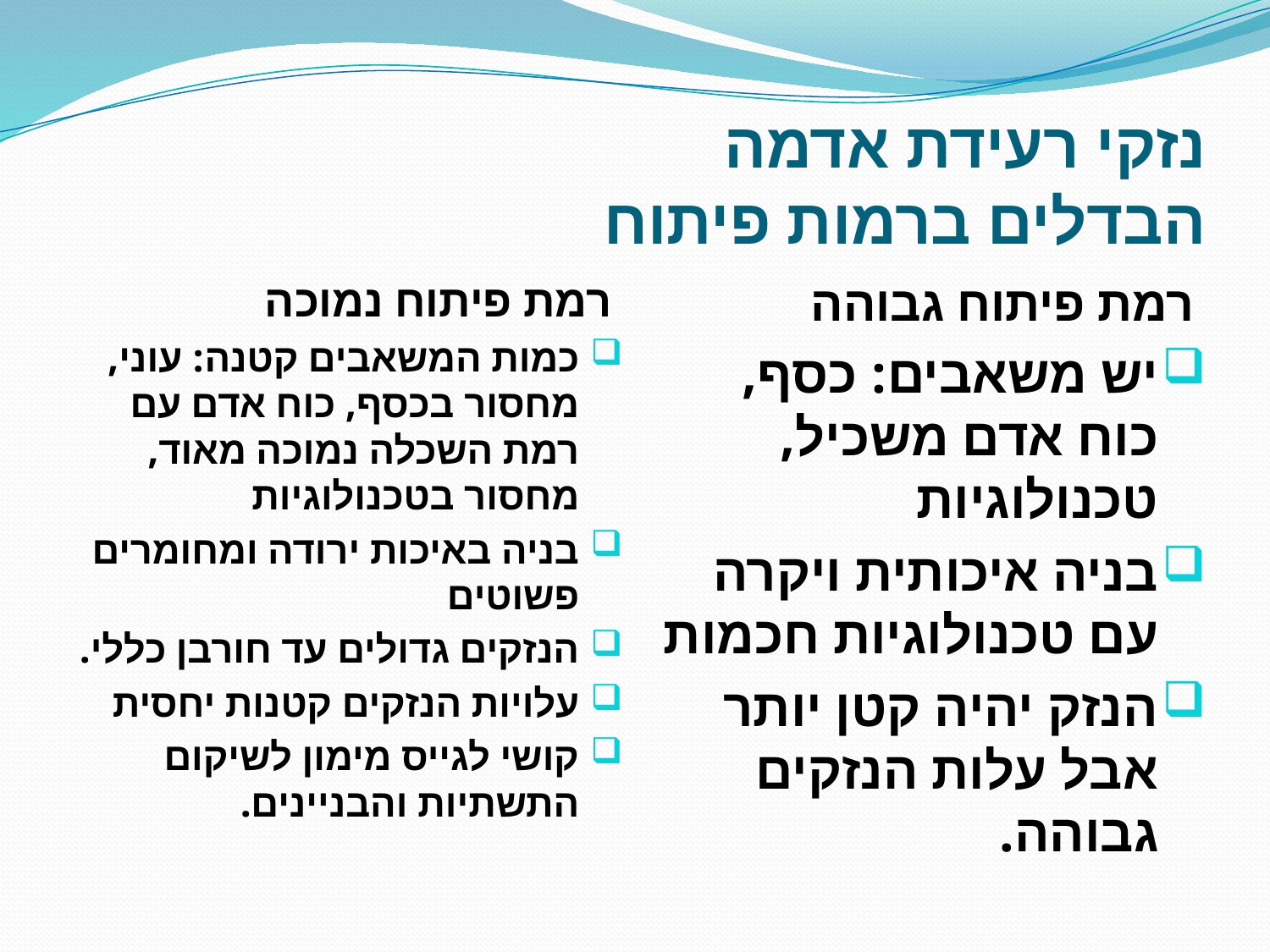

# נזקי רעידת אדמה הבדלים ברמות פיתוח
רמת פיתוח גבוהה
יש משאבים: כסף, כוח אדם משכיל, טכנולוגיות
בניה איכותית ויקרה עם טכנולוגיות חכמות
הנזק יהיה קטן יותר אבל עלות הנזקים גבוהה.

רמת פיתוח נמוכה
כמות המשאבים קטנה: עוני, מחסור בכסף, כוח אדם עם רמת השכלה נמוכה מאוד, מחסור בטכנולוגיות
בניה באיכות ירודה ומחומרים פשוטים
הנזקים גדולים עד חורבן כללי.
עלויות הנזקים קטנות יחסית
קושי לגייס מימון לשיקום התשתיות והבניינים.